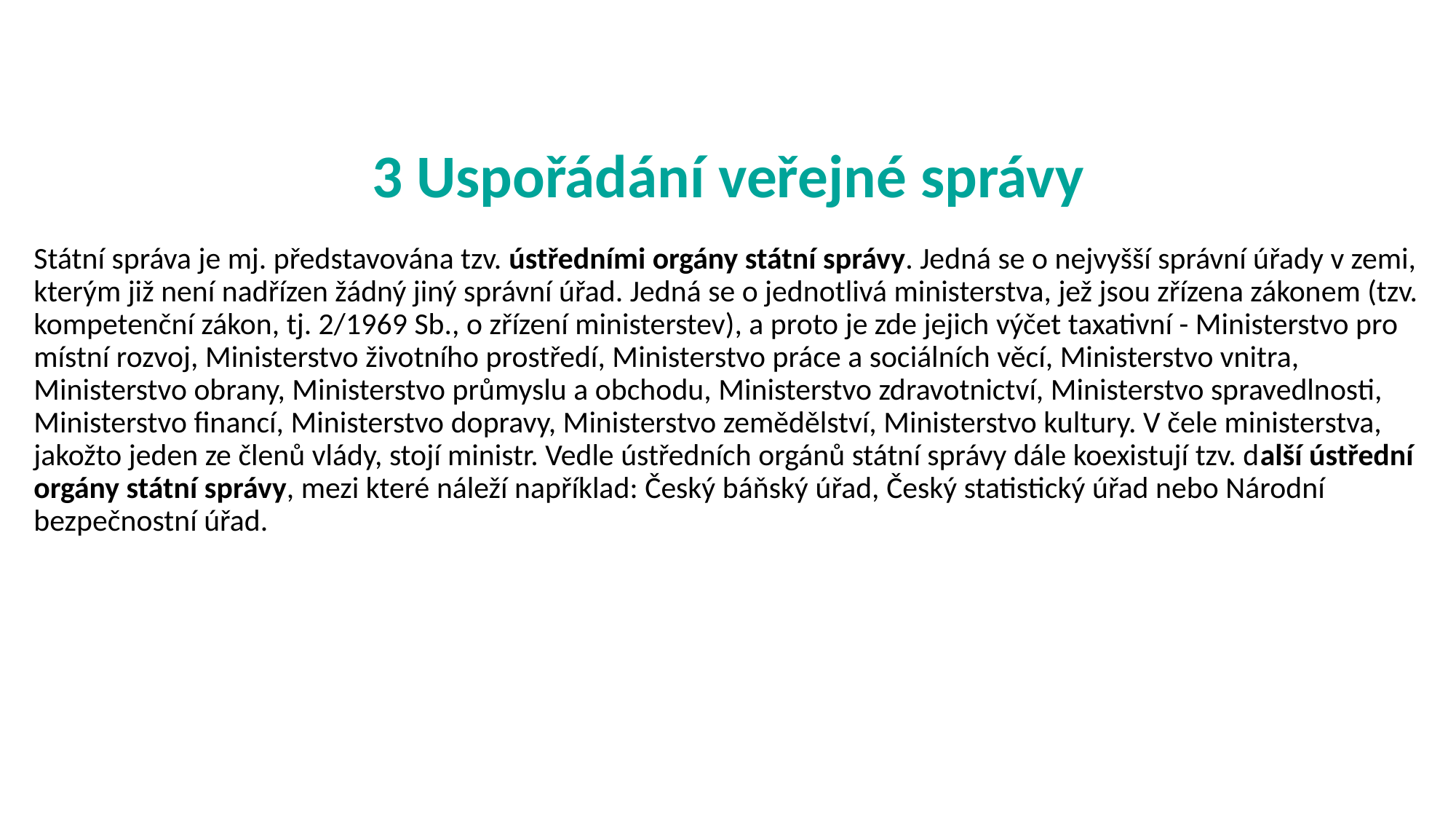

# 3 Uspořádání veřejné správy
Státní správa je mj. představována tzv. ústředními orgány státní správy. Jedná se o nejvyšší správní úřady v zemi, kterým již není nadřízen žádný jiný správní úřad. Jedná se o jednotlivá ministerstva, jež jsou zřízena zákonem (tzv. kompetenční zákon, tj. 2/1969 Sb., o zřízení ministerstev), a proto je zde jejich výčet taxativní - Ministerstvo pro místní rozvoj, Ministerstvo životního prostředí, Ministerstvo práce a sociálních věcí, Ministerstvo vnitra, Ministerstvo obrany, Ministerstvo průmyslu a obchodu, Ministerstvo zdravotnictví, Ministerstvo spravedlnosti, Ministerstvo financí, Ministerstvo dopravy, Ministerstvo zemědělství, Ministerstvo kultury. V čele ministerstva, jakožto jeden ze členů vlády, stojí ministr. Vedle ústředních orgánů státní správy dále koexistují tzv. další ústřední orgány státní správy, mezi které náleží například: Český báňský úřad, Český statistický úřad nebo Národní bezpečnostní úřad.